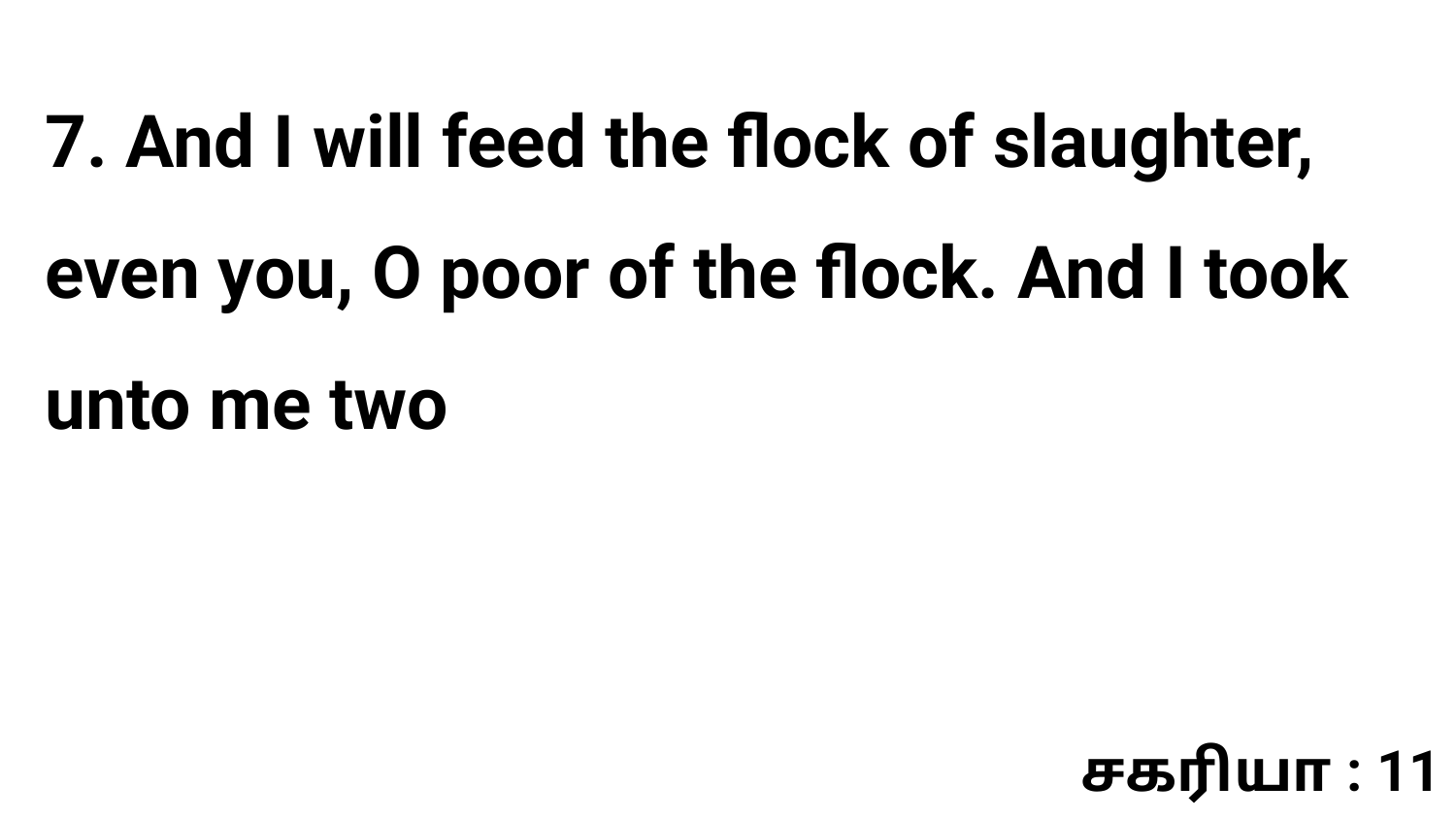

7. And I will feed the flock of slaughter, even you, O poor of the flock. And I took unto me two
சகரியா : 11